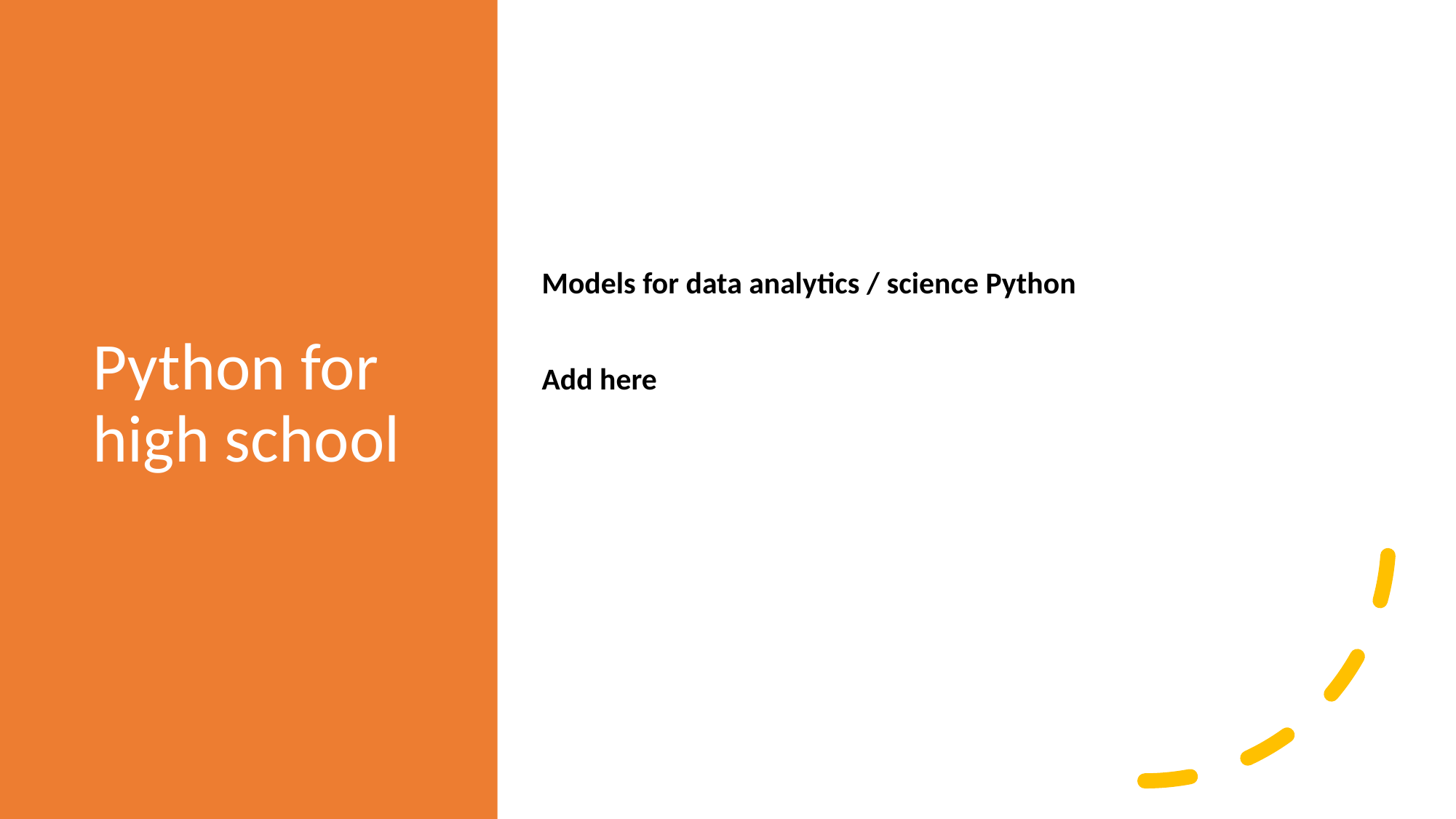

# Python for high school
Models for data analytics / science Python

Add here